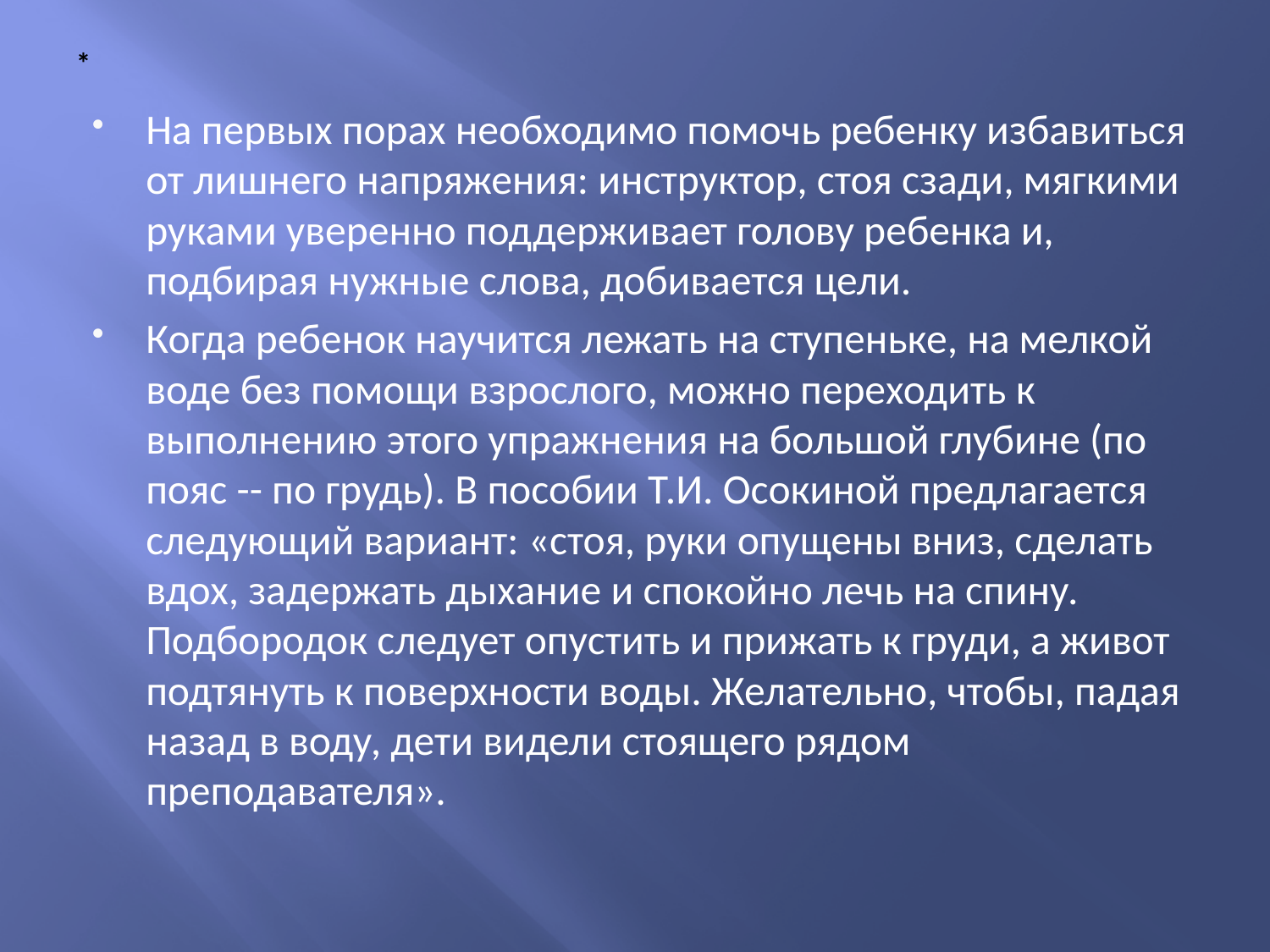

# *
На первых порах необходимо помочь ребенку избавиться от лишнего напряжения: инструктор, стоя сзади, мягкими руками уверенно поддерживает голову ребенка и, подбирая нужные слова, добивается цели.
Когда ребенок научится лежать на ступеньке, на мелкой воде без помощи взрослого, можно переходить к выполнению этого упражнения на большой глубине (по пояс -- по грудь). В пособии Т.И. Осокиной предлагается следующий вариант: «стоя, руки опущены вниз, сделать вдох, задержать дыхание и спокойно лечь на спину. Подбородок следует опустить и прижать к груди, а живот подтянуть к поверхности воды. Желательно, чтобы, падая назад в воду, дети видели стоящего рядом преподавателя».